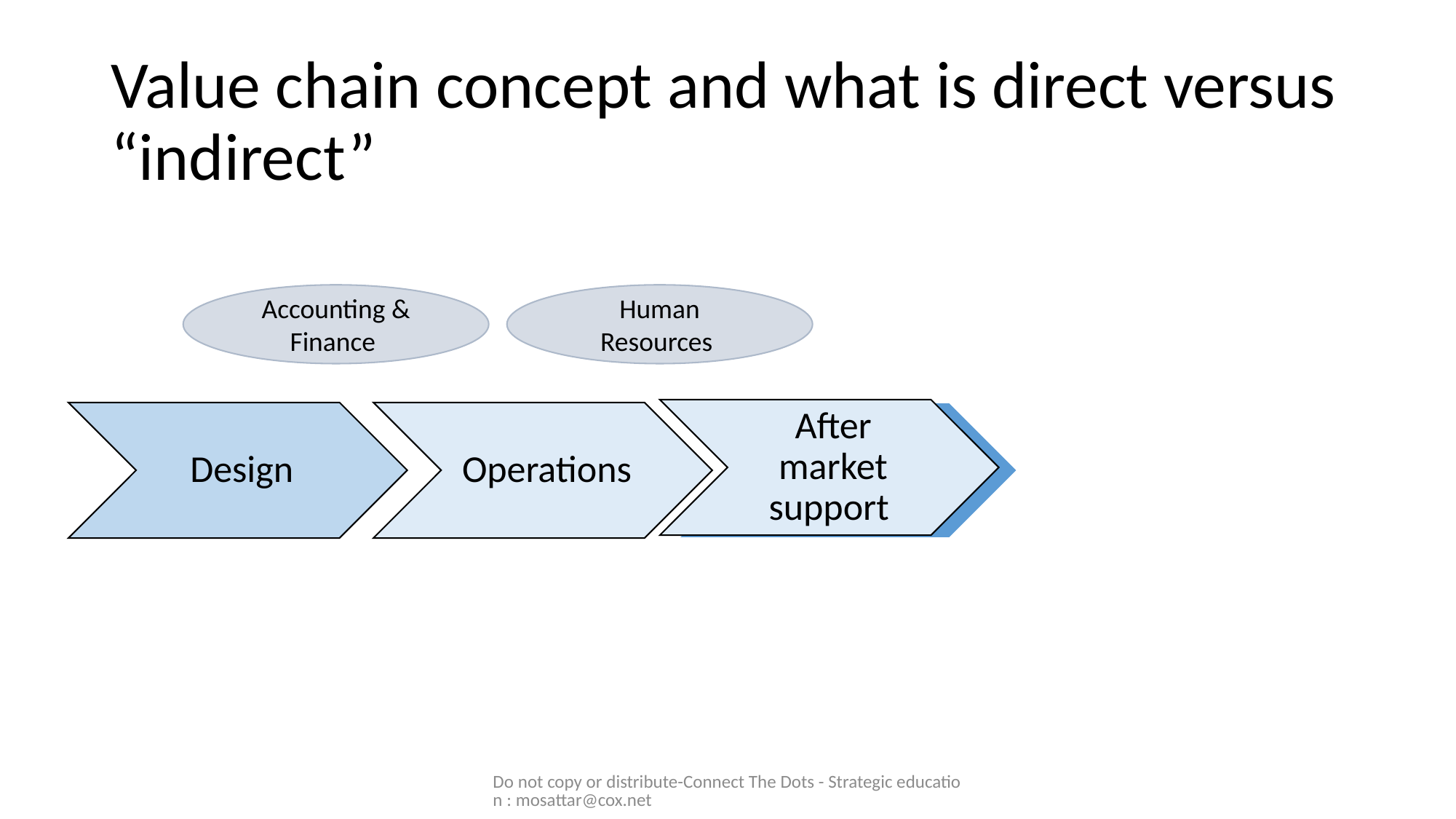

# Value chain concept and what is direct versus “indirect”
Design
Operations

After market support
Accounting & Finance
Human Resources
Do not copy or distribute-Connect The Dots - Strategic education : mosattar@cox.net